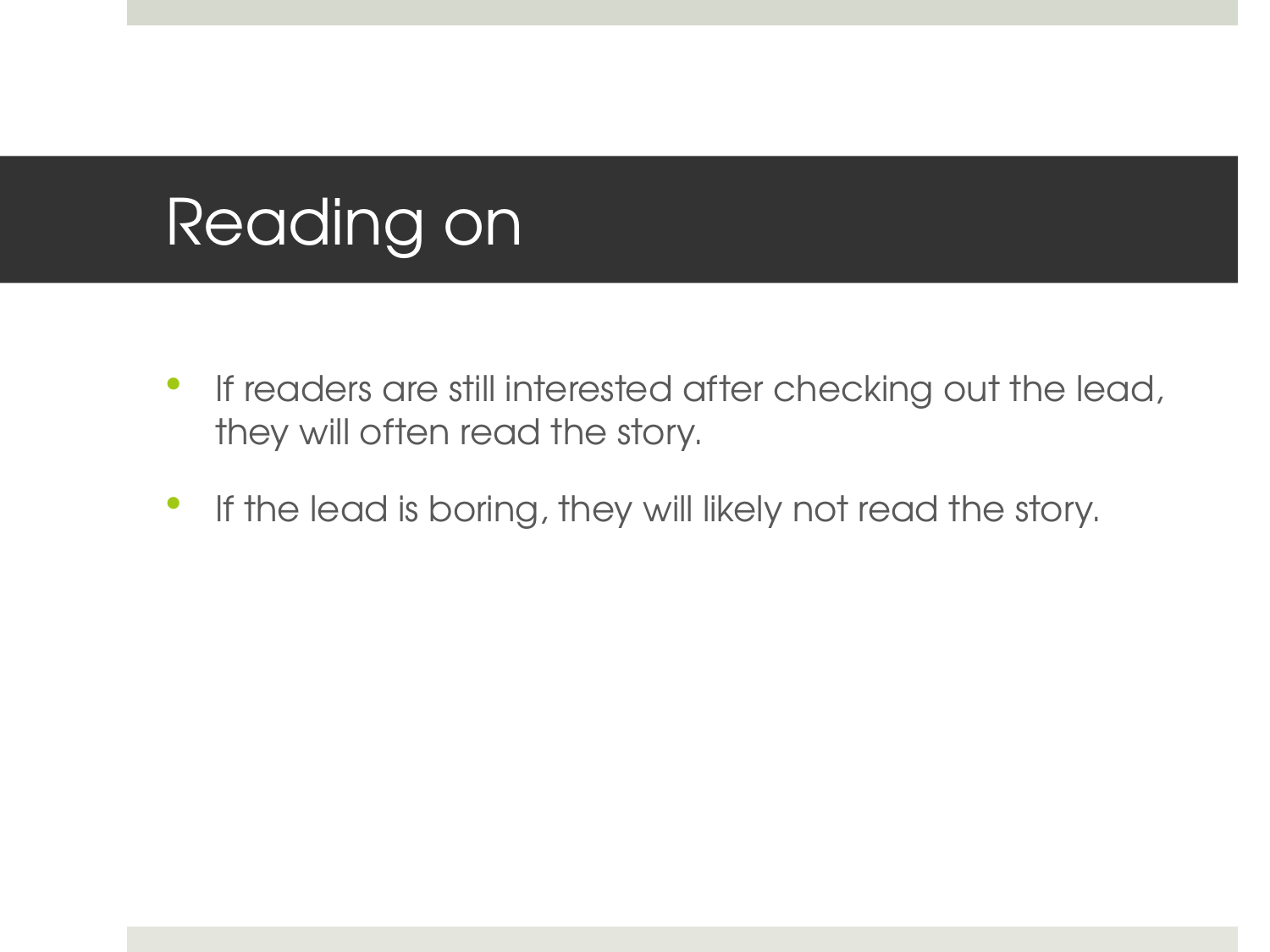

# Reading on
If readers are still interested after checking out the lead, they will often read the story.
If the lead is boring, they will likely not read the story.